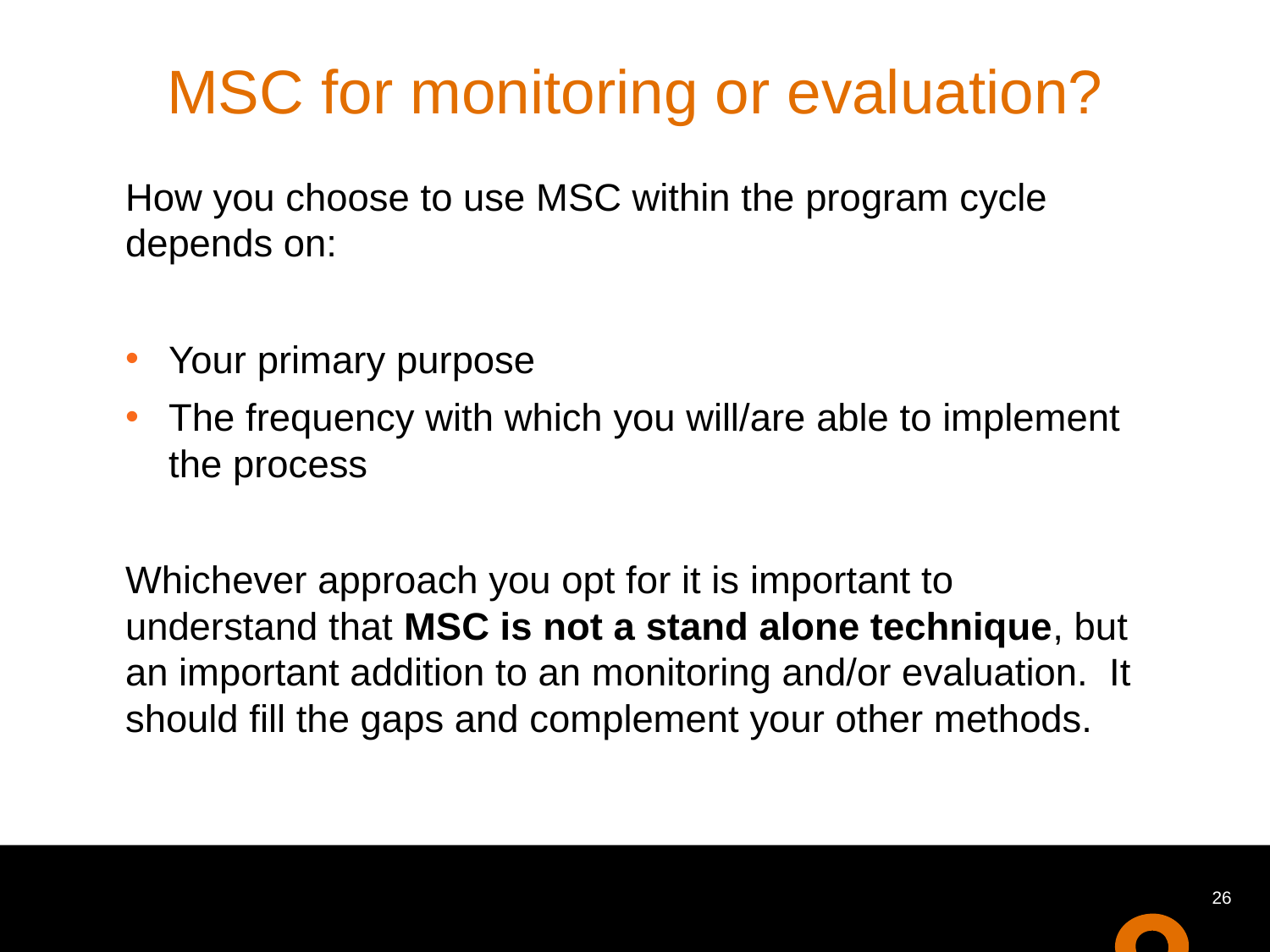

# MSC for monitoring or evaluation?
How you choose to use MSC within the program cycle depends on:

Your primary purpose
The frequency with which you will/are able to implement the process

Whichever approach you opt for it is important to understand that MSC is not a stand alone technique, but an important addition to an monitoring and/or evaluation.  It should fill the gaps and complement your other methods.